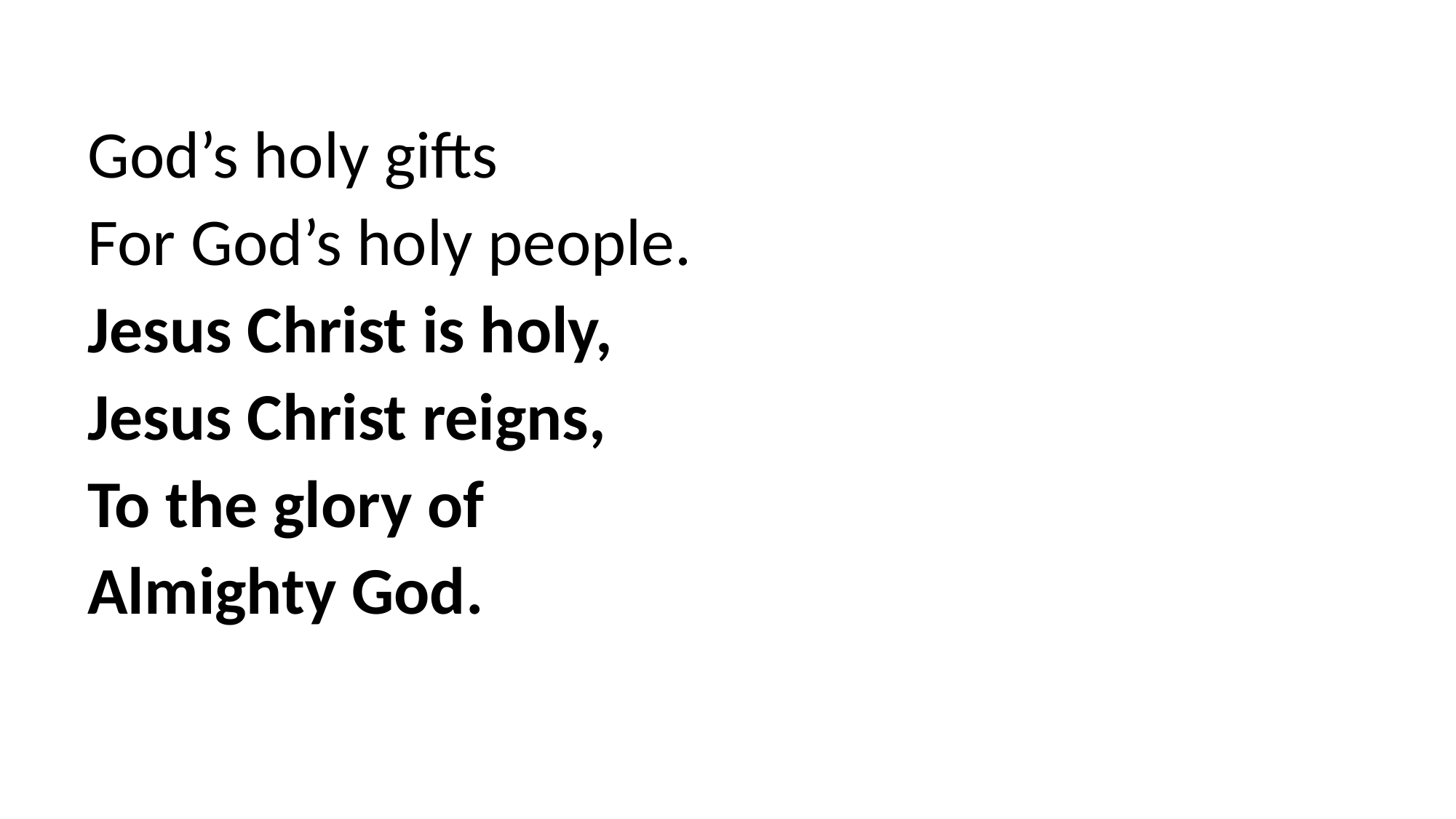

God’s holy gifts
For God’s holy people.
Jesus Christ is holy,
Jesus Christ reigns,
To the glory of
Almighty God.